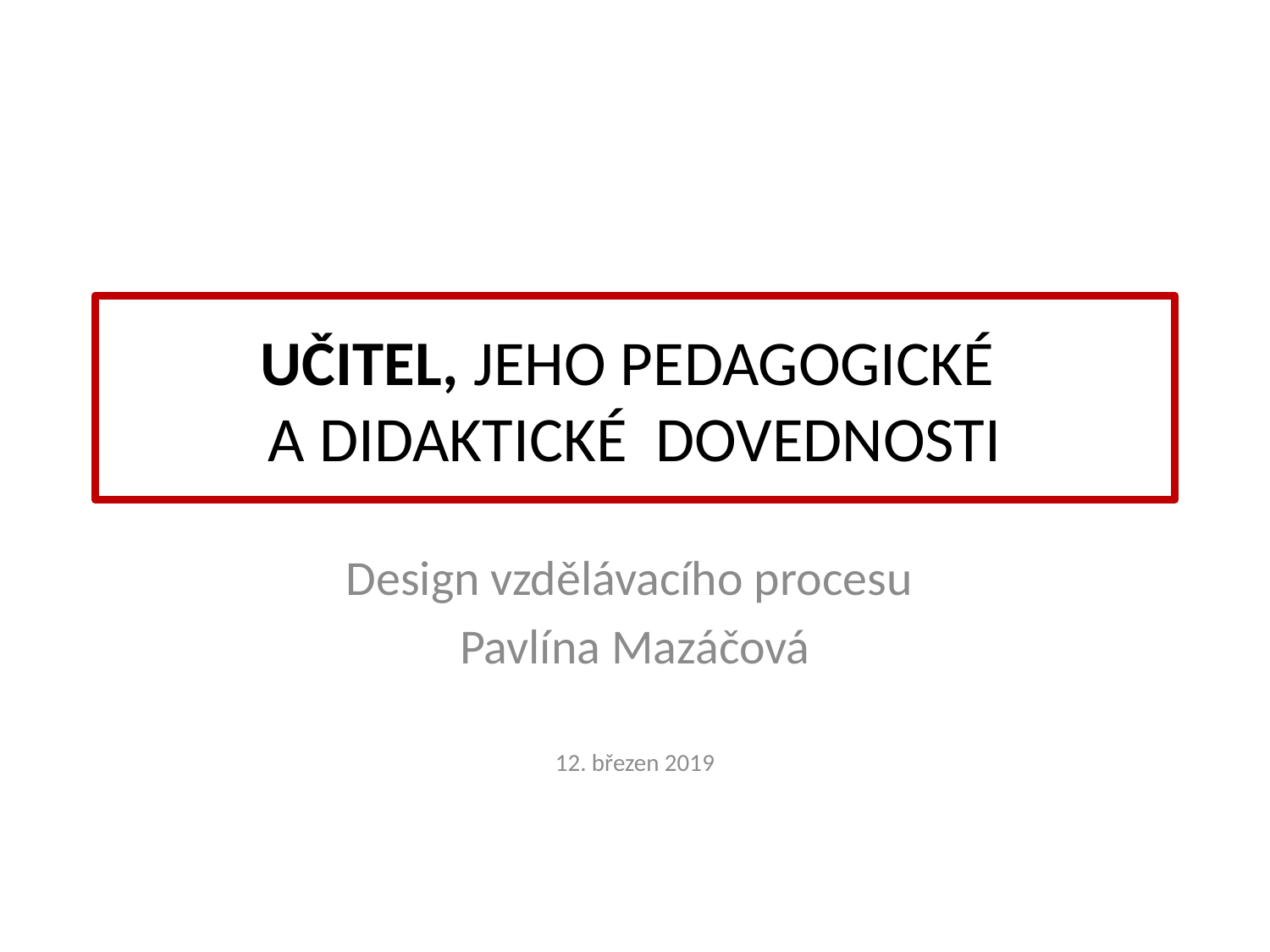

# UČITEL, jeho pedagogické a didaktické  dovednosti
Design vzdělávacího procesu
Pavlína Mazáčová

12. březen 2019